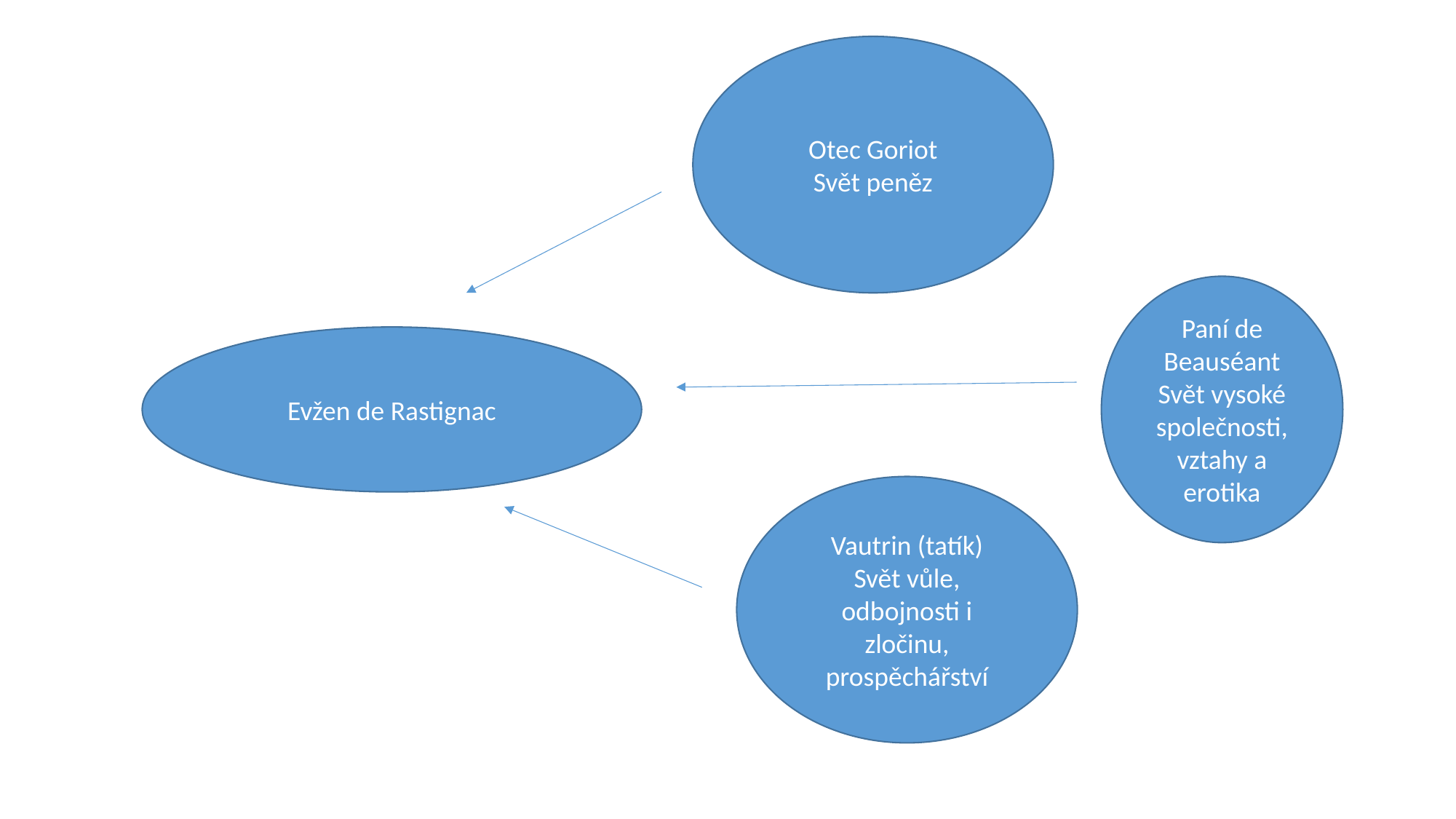

Otec Goriot
Svět peněz
Paní de Beauséant
Svět vysoké společnosti, vztahy a erotika
Evžen de Rastignac
Vautrin (tatík)
Svět vůle, odbojnosti i zločinu, prospěchářství